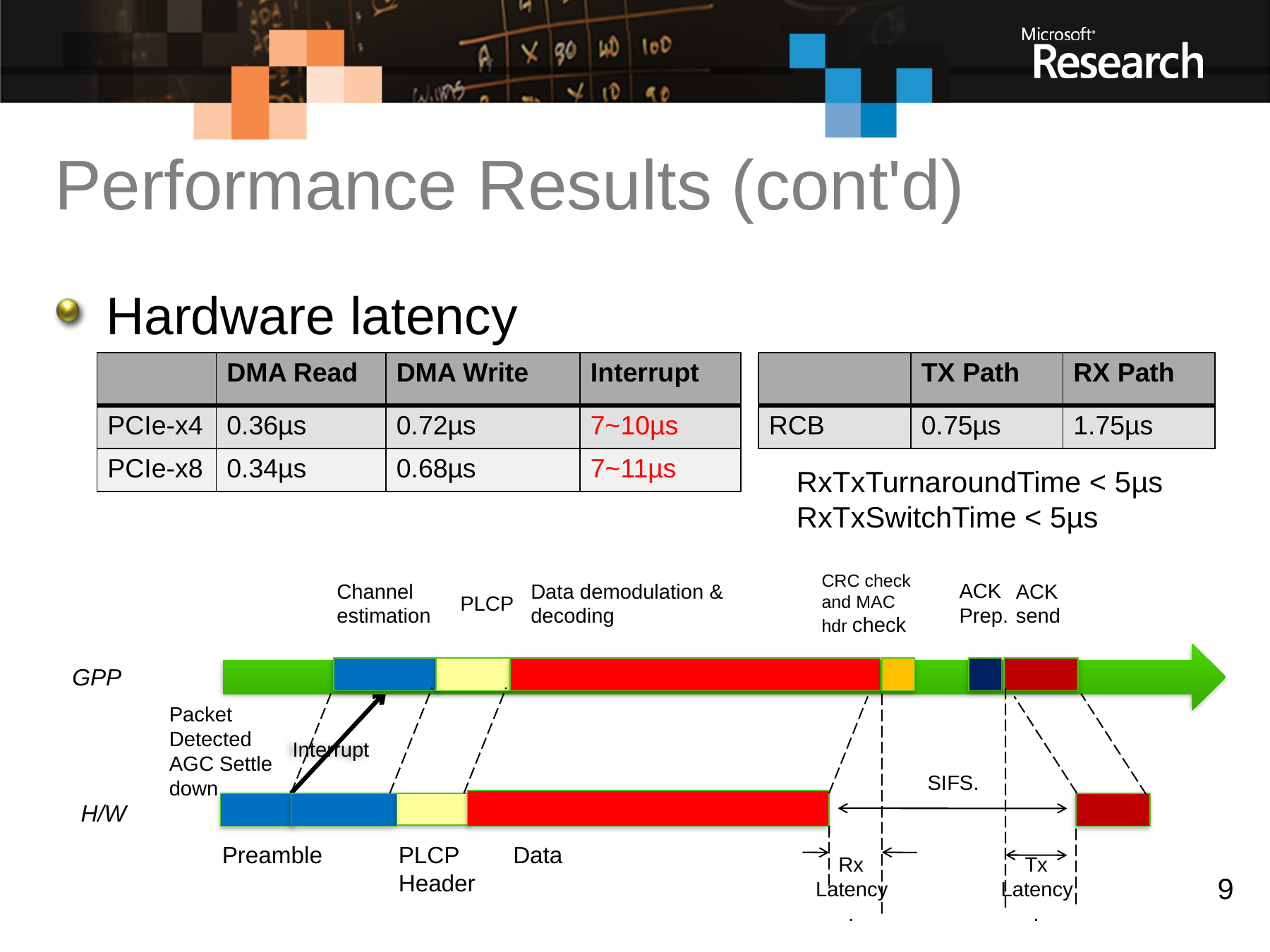

# Performance Results (cont'd)
Hardware latency
|  | DMA Read | DMA Write | Interrupt |
| --- | --- | --- | --- |
| PCIe-x4 | 0.36µs | 0.72µs | 7~10µs |
| PCIe-x8 | 0.34µs | 0.68µs | 7~11µs |
|  | TX Path | RX Path |
| --- | --- | --- |
| RCB | 0.75µs | 1.75µs |
RxTxTurnaroundTime < 5µs
RxTxSwitchTime < 5µs
CRC check and MAC hdr check
ACK Prep.
Channel estimation
Data demodulation & decoding
ACK send
PLCP

GPP

Packet Detected
AGC Settle down
SIFS.

H/W

Preamble
PLCP
Header
Data
Rx Latency.
Tx Latency.
Interrupt
9